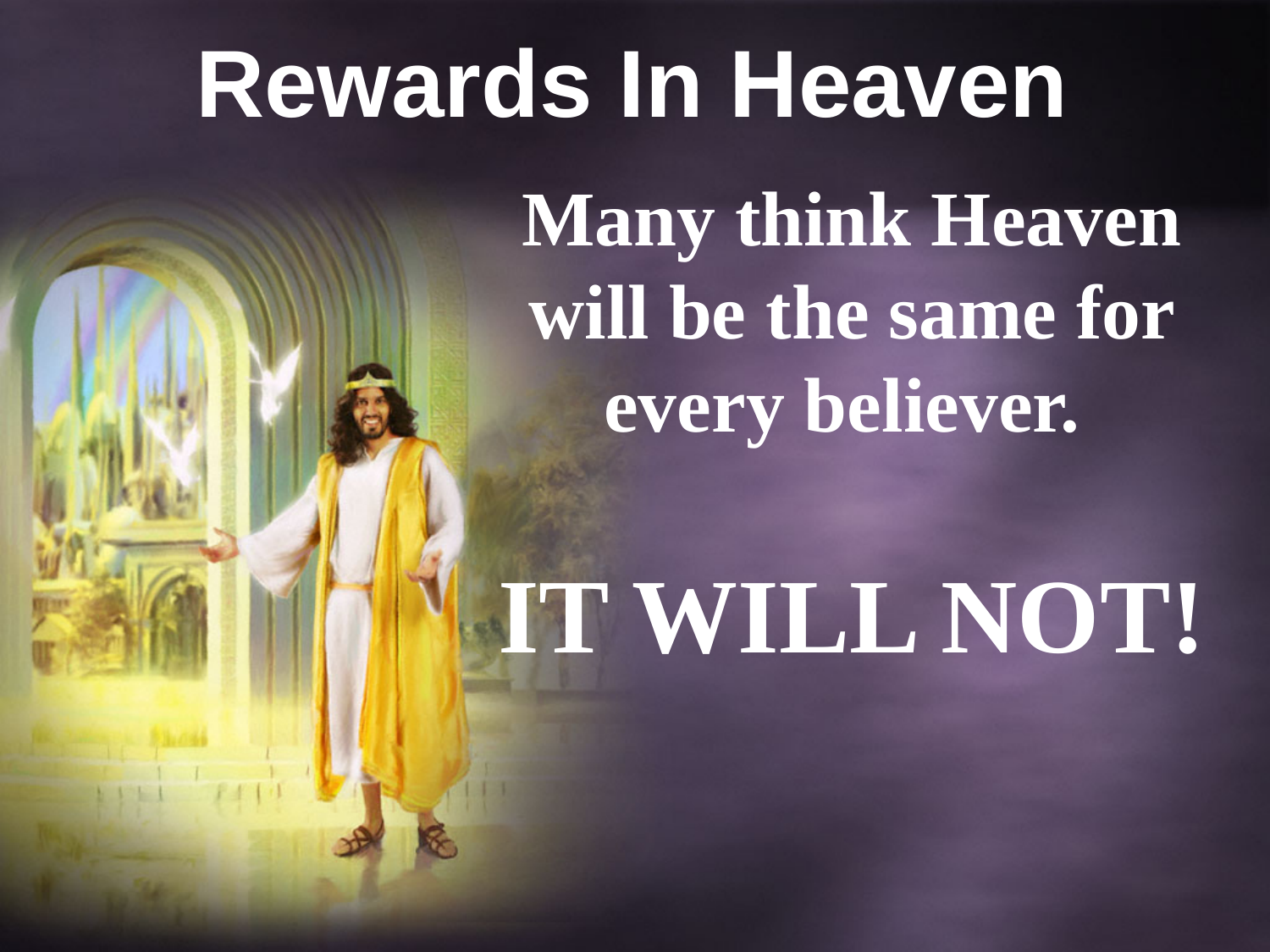

# Rewards In Heaven
Many think Heaven will be the same for every believer.

IT WILL NOT!